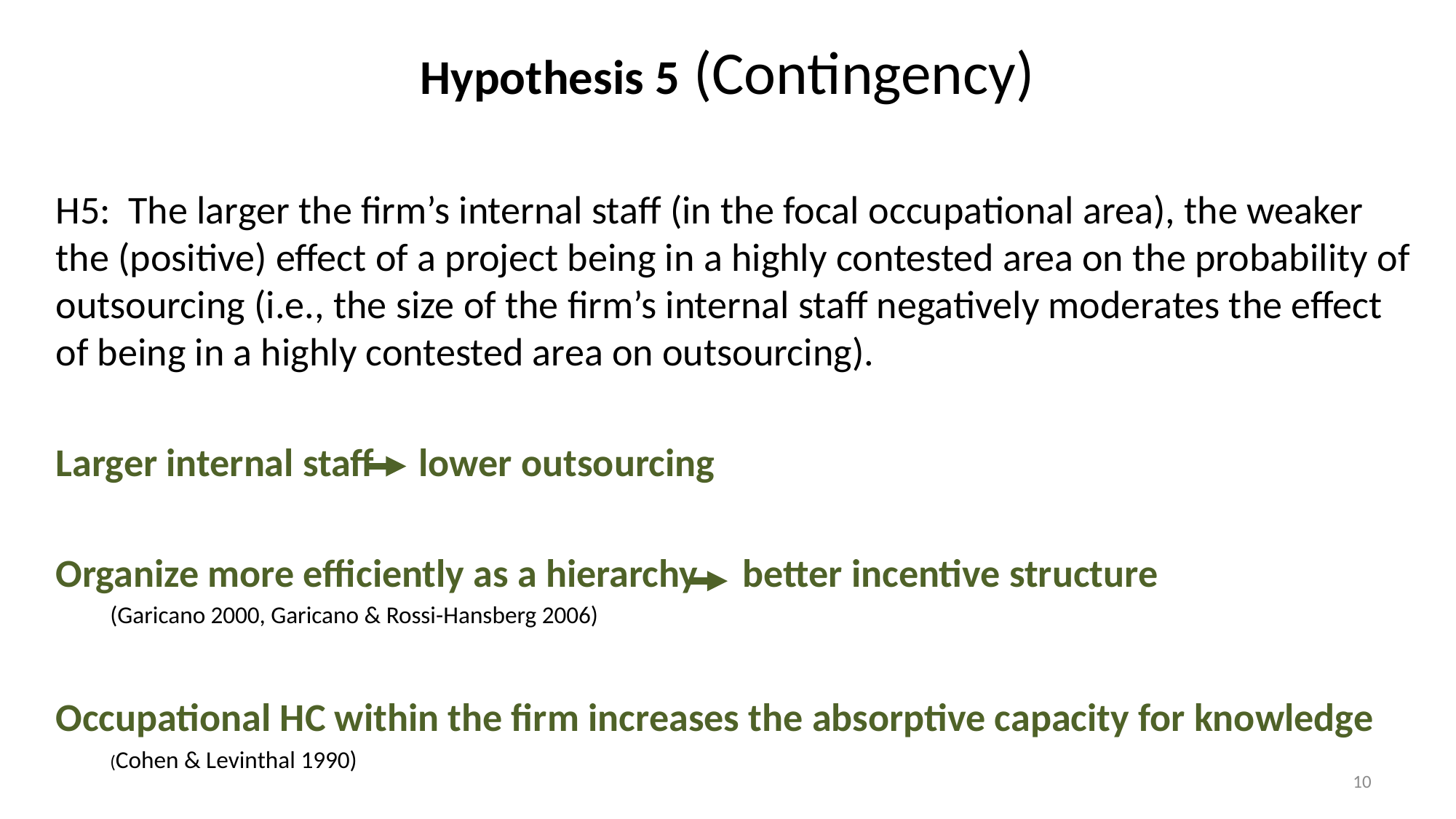

# Hypothesis 5 (Contingency)
H5:  The larger the firm’s internal staff (in the focal occupational area), the weaker the (positive) effect of a project being in a highly contested area on the probability of outsourcing (i.e., the size of the firm’s internal staff negatively moderates the effect of being in a highly contested area on outsourcing).

Larger internal staff     lower outsourcing

Organize more efficiently as a hierarchy     better incentive structure
(Garicano 2000, Garicano & Rossi-Hansberg 2006)

Occupational HC within the firm increases the absorptive capacity for knowledge
(Cohen & Levinthal 1990)

10